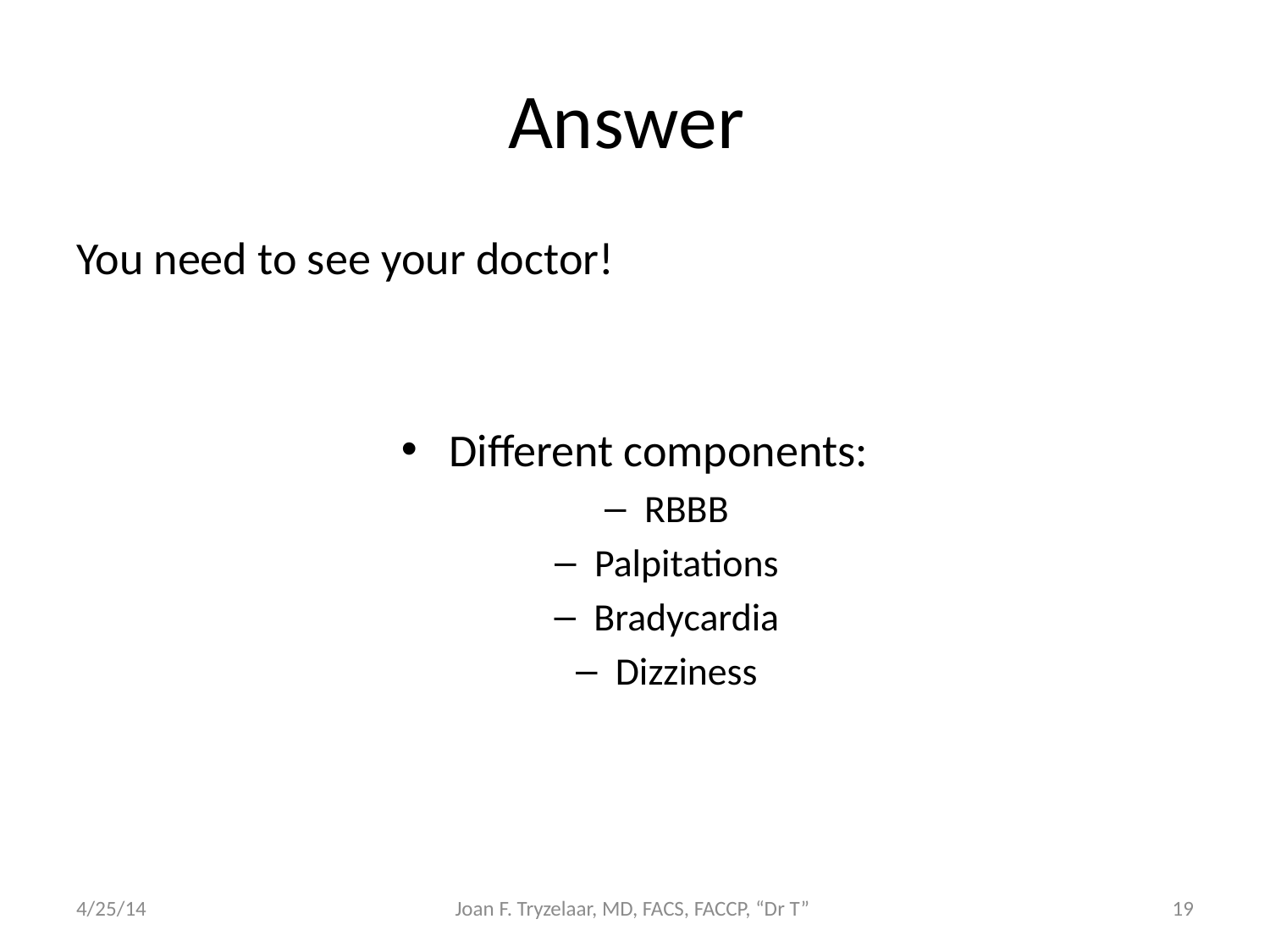

# Answer
You need to see your doctor!

Different components:
RBBB
Palpitations
Bradycardia
Dizziness
4/25/14
Joan F. Tryzelaar, MD, FACS, FACCP, “Dr T”
19